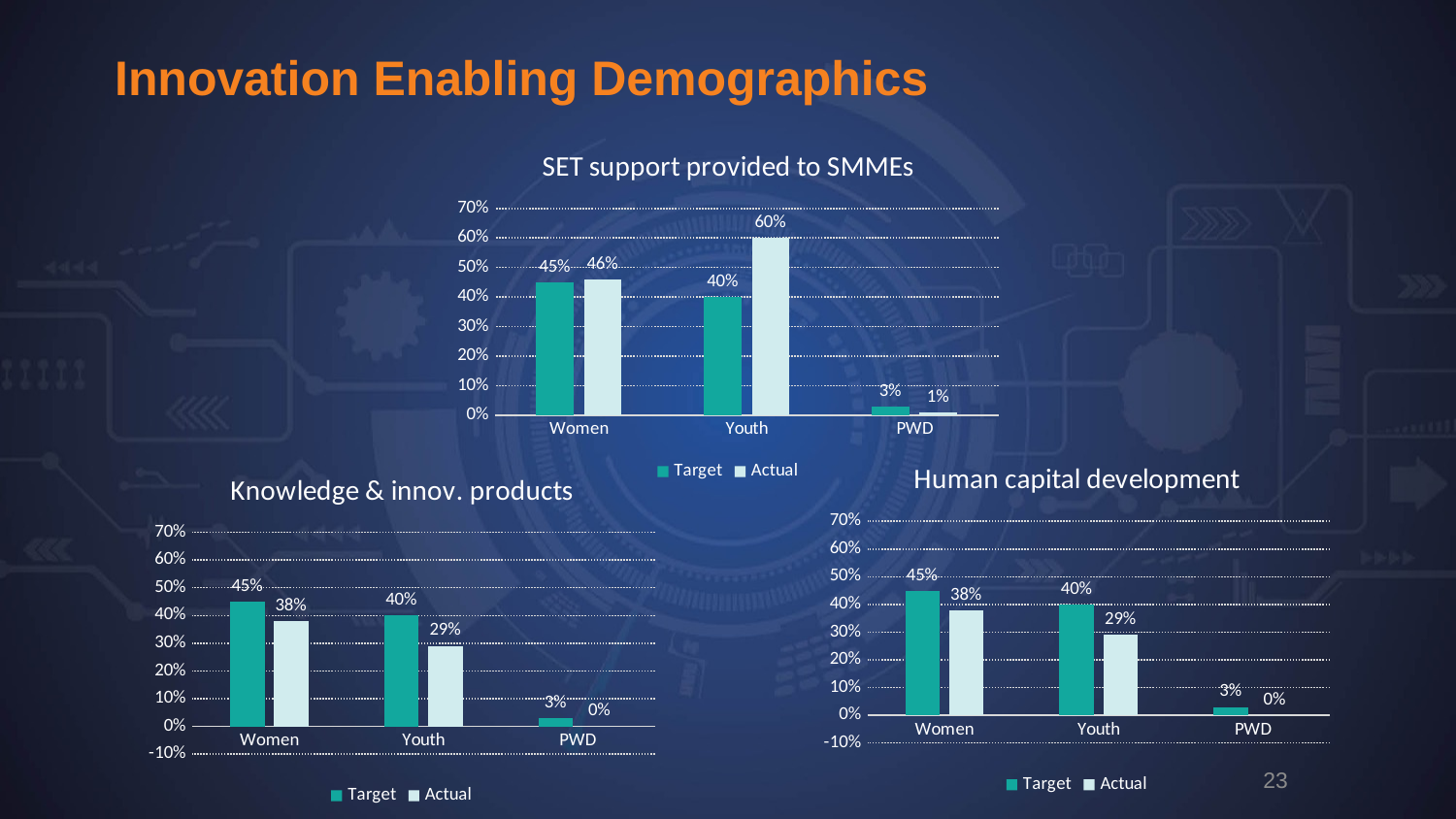

# Innovation Enabling Demographics

### Chart: SET support provided to SMMEs

| Category | Target | Actual |
|---|---|---|
| Women | 0.45 | 0.46 |
| Youth | 0.4 | 0.6000000000000001 |
| PWD | 0.030000000000000002 | 0.010000000000000002 |

### Chart: Human capital development

| Category | Target | Actual |
|---|---|---|
| Women | 0.45 | 0.38000000000000006 |
| Youth | 0.4 | 0.29000000000000004 |
| PWD | 0.030000000000000002 | 0.0 |

### Chart: Knowledge & innov. products

| Category | Target | Actual |
|---|---|---|
| Women | 0.45 | 0.38000000000000006 |
| Youth | 0.4 | 0.29000000000000004 |
| PWD | 0.030000000000000002 | 0.0 |
23